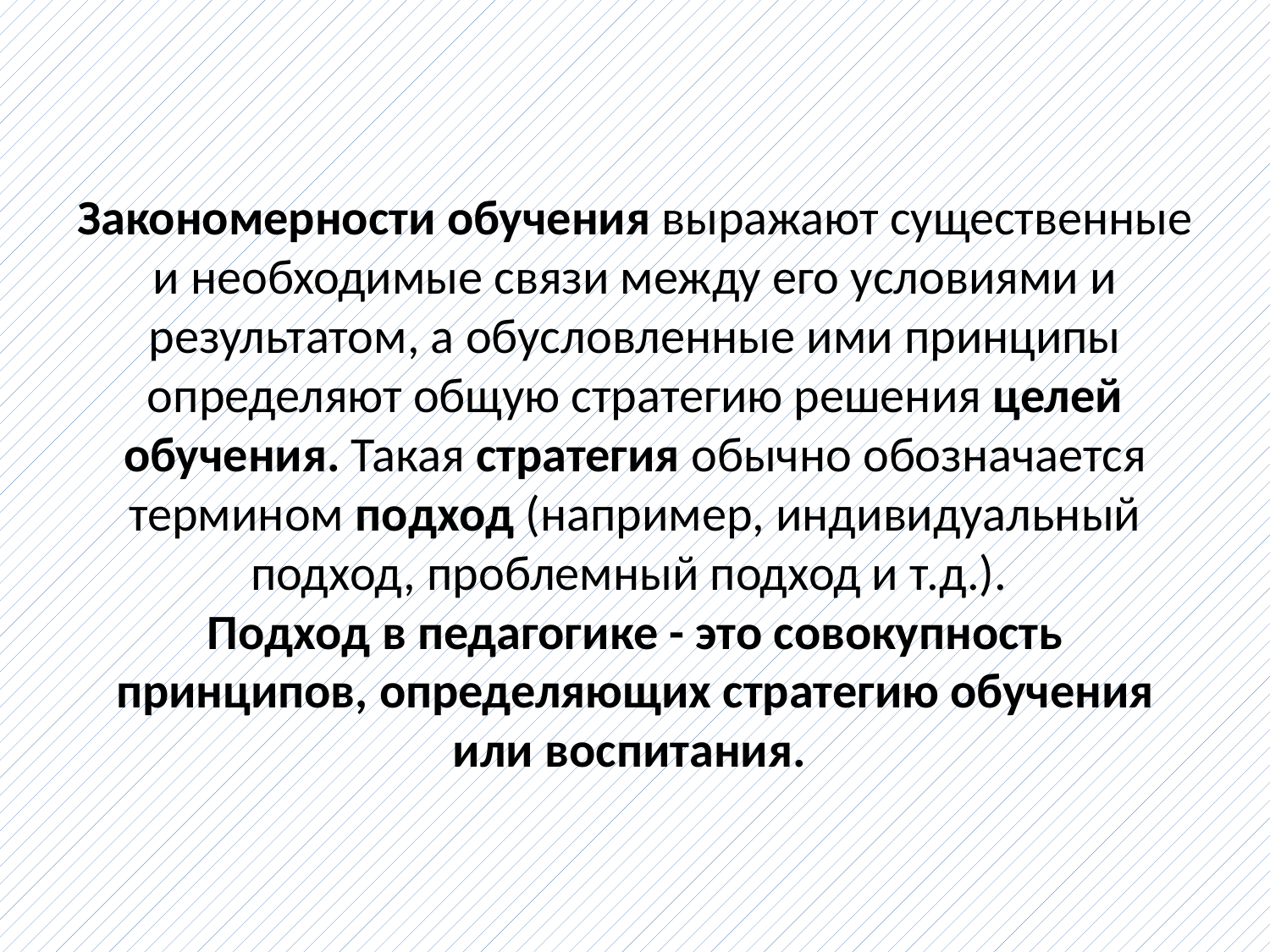

# Закономерности обучения выражают существенные и необходимые связи между его условиями и результатом, а обусловленные ими принципы определяют общую стратегию решения целей обучения. Такая стратегия обычно обозначается термином подход (например, индивидуальный подход, проблемный подход и т.д.). Подход в педагогике - это совокупность принципов, определяющих стратегию обучения или воспитания.